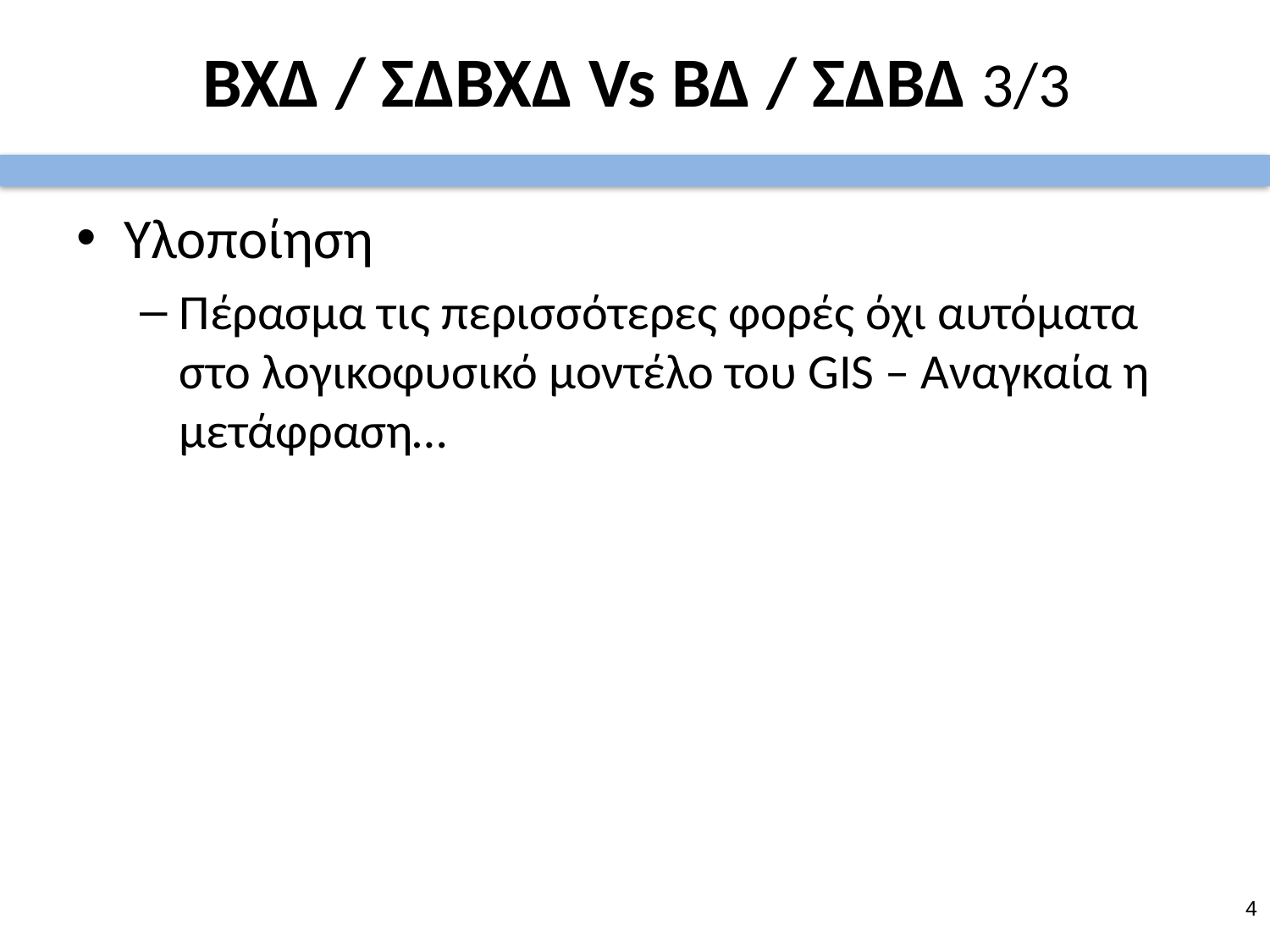

# ΒΧΔ / ΣΔΒΧΔ Vs ΒΔ / ΣΔΒΔ 3/3
Υλοποίηση
Πέρασμα τις περισσότερες φορές όχι αυτόματα στο λογικοφυσικό μοντέλο του GIS – Αναγκαία η μετάφραση…

4